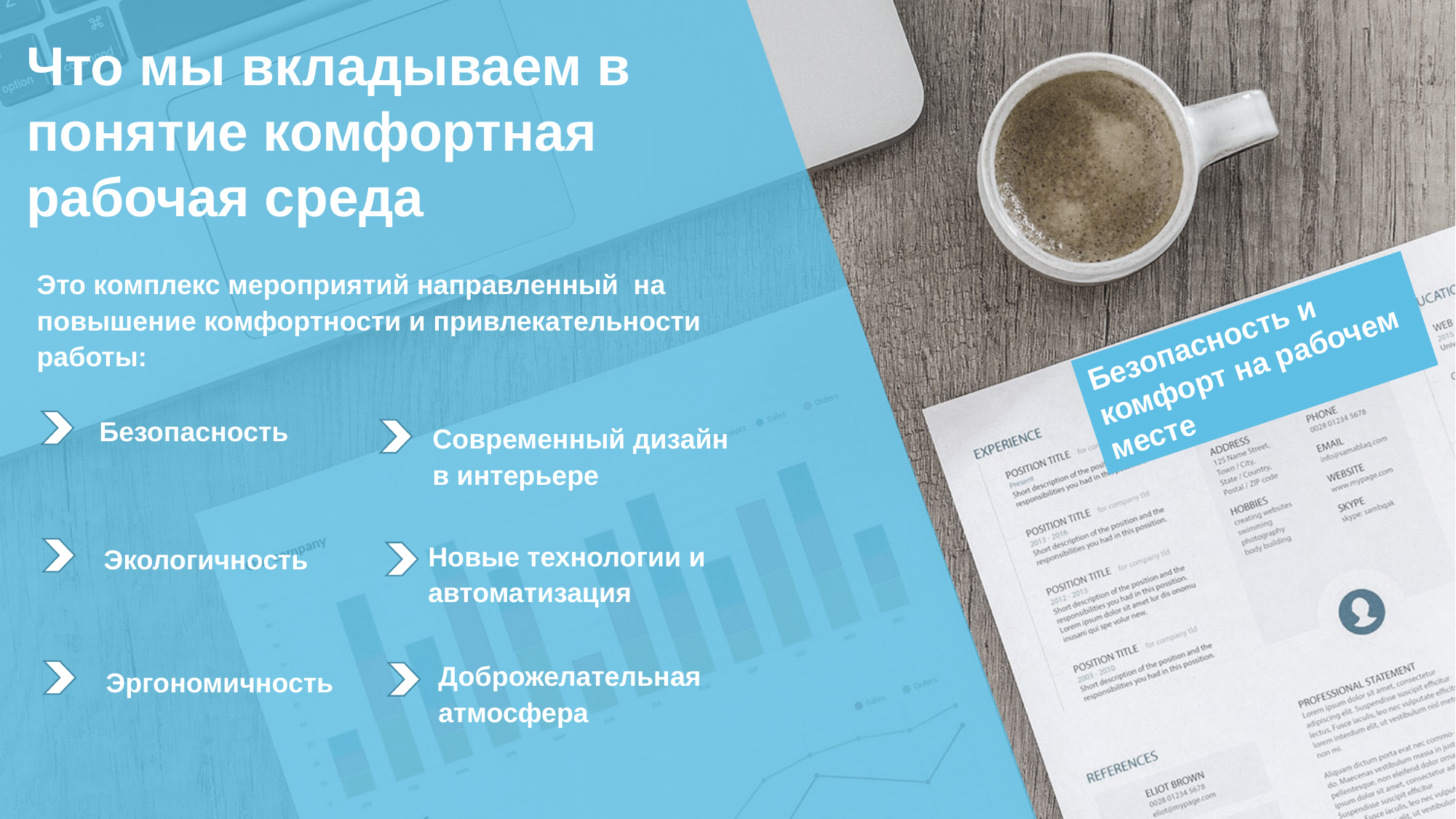

Что мы вкладываем в понятие комфортная рабочая среда
Это комплекс мероприятий направленный  на повышение комфортности и привлекательности работы:
Безопасность и комфорт на рабочем месте
Безопасность

Современный дизайн
в интерьере

Новые технологии и автоматизация
Экологичность

Доброжелательная атмосфера
Эргономичность